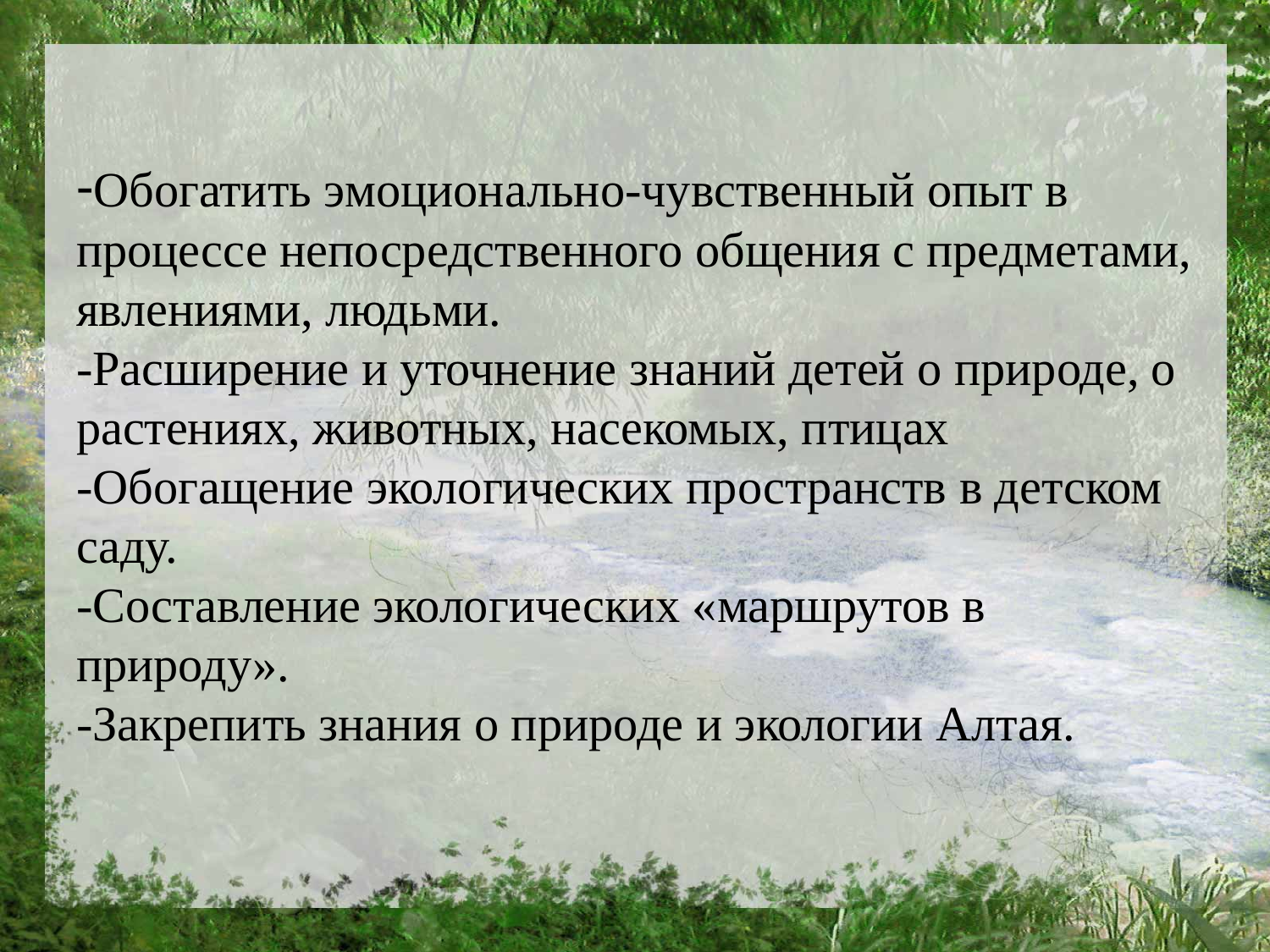

# -Обогатить эмоционально-чувственный опыт в процессе непосредственного общения с предметами, явлениями, людьми. -Расширение и уточнение знаний детей о природе, о растениях, животных, насекомых, птицах  -Обогащение экологических пространств в детском саду. -Составление экологических «маршрутов в природу». -Закрепить знания о природе и экологии Алтая.